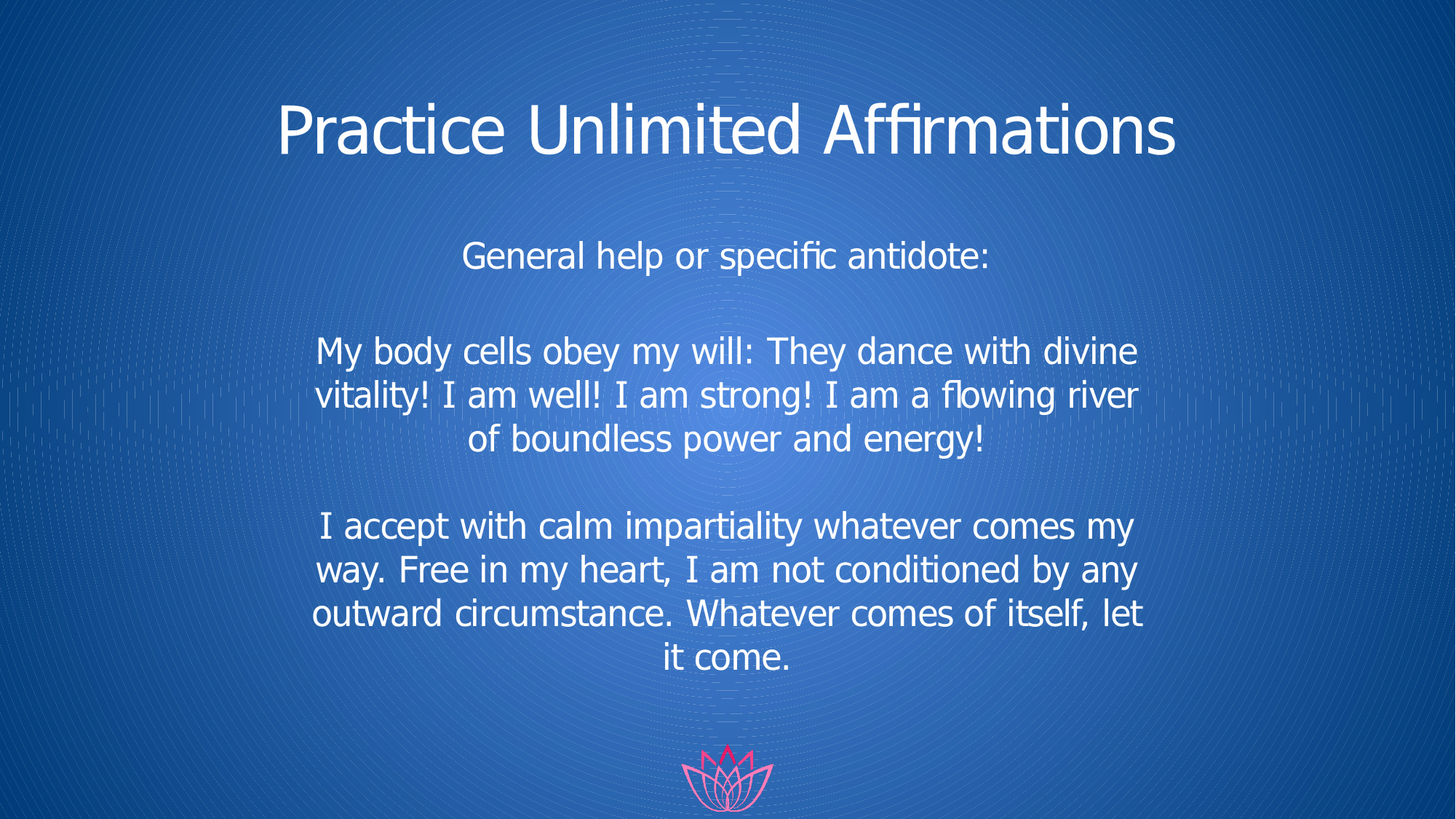

# Practice Unlimited Affirmations
General help or specific antidote:

My body cells obey my will: They dance with divine vitality! I am well! I am strong! I am a flowing river of boundless power and energy!

I accept with calm impartiality whatever comes my way. Free in my heart, I am not conditioned by any outward circumstance. Whatever comes of itself, let it come.